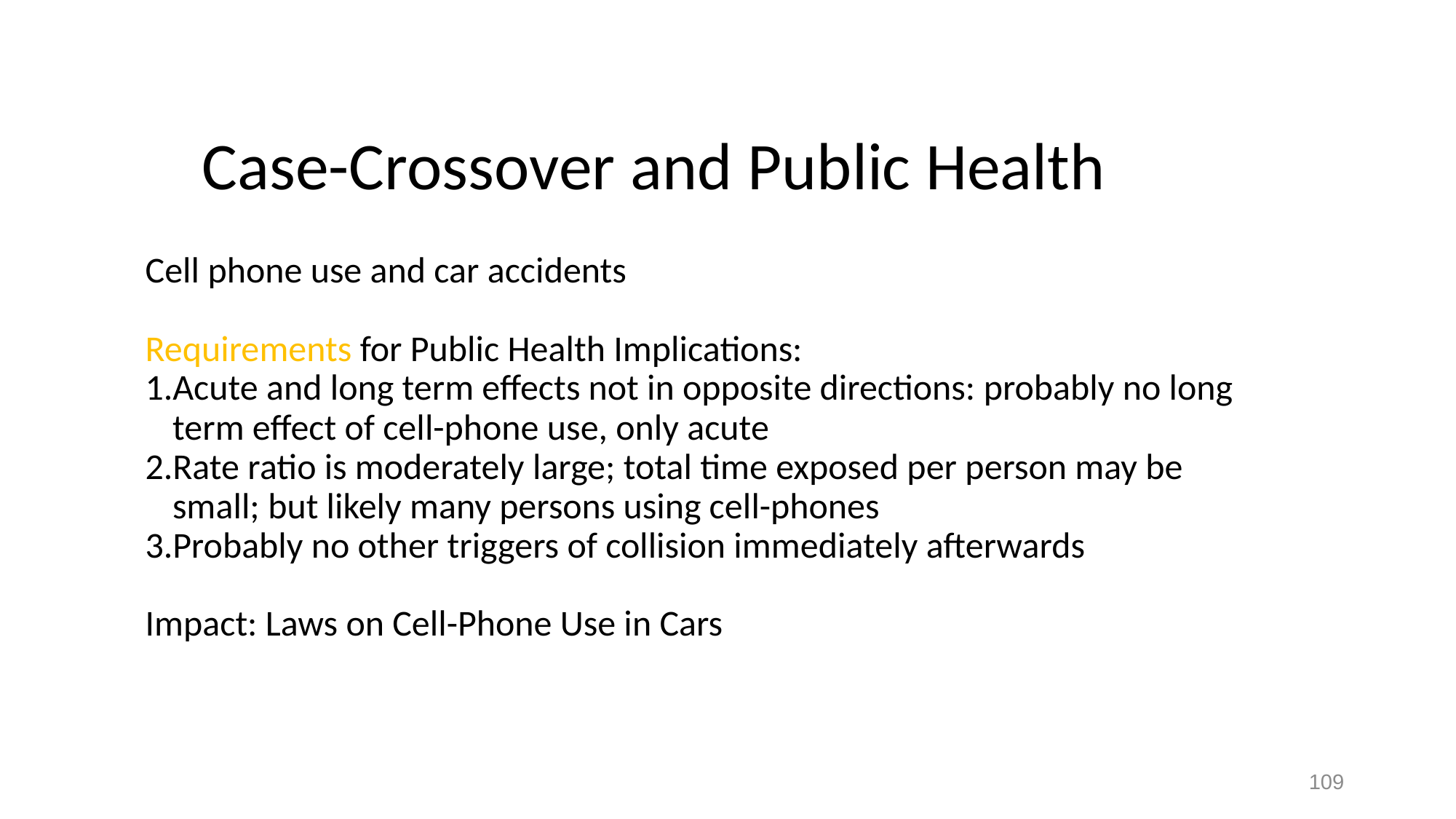

# Case-Crossover and Public Health
Cell phone use and car accidents

Requirements for Public Health Implications:
Acute and long term effects not in opposite directions: probably no long term effect of cell-phone use, only acute
Rate ratio is moderately large; total time exposed per person may be small; but likely many persons using cell-phones
Probably no other triggers of collision immediately afterwards

Impact: Laws on Cell-Phone Use in Cars
109